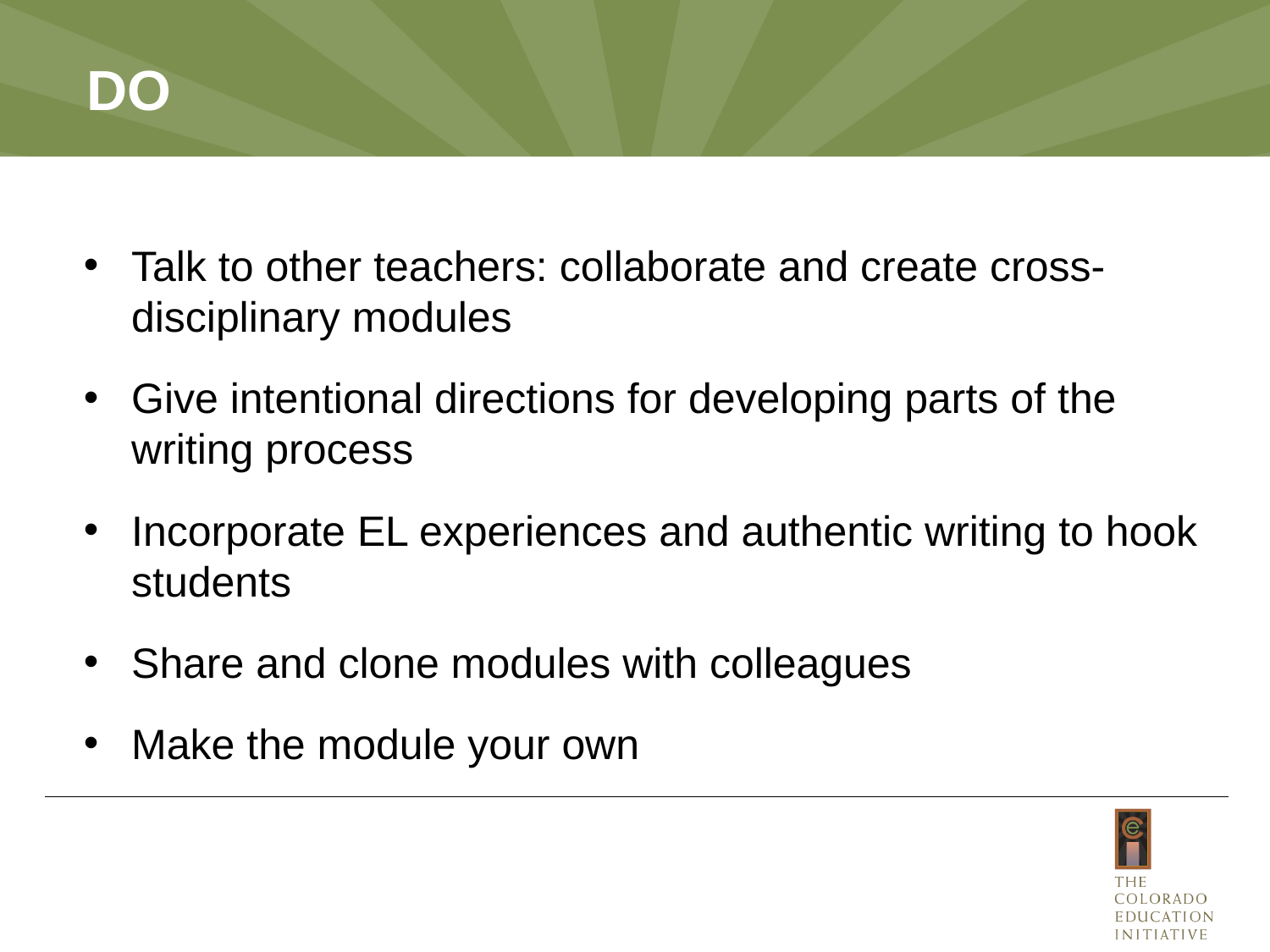

# DO
Talk to other teachers: collaborate and create cross-disciplinary modules

Give intentional directions for developing parts of the writing process

Incorporate EL experiences and authentic writing to hook students

Share and clone modules with colleagues

Make the module your own